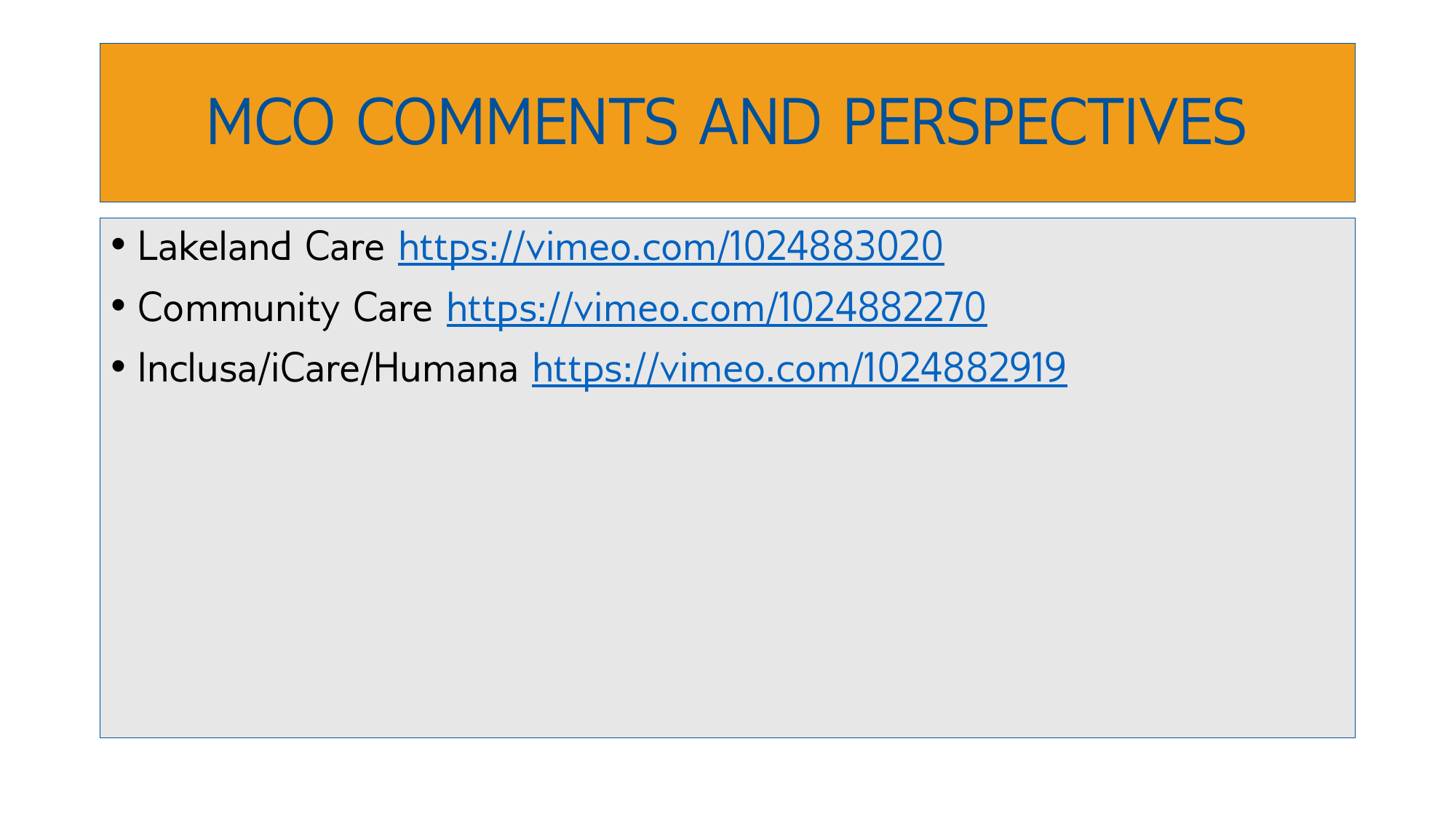

# MCO COMMENTS AND PERSPECTIVES
Lakeland Care https://vimeo.com/1024883020
Community Care https://vimeo.com/1024882270
Inclusa/iCare/Humana https://vimeo.com/1024882919